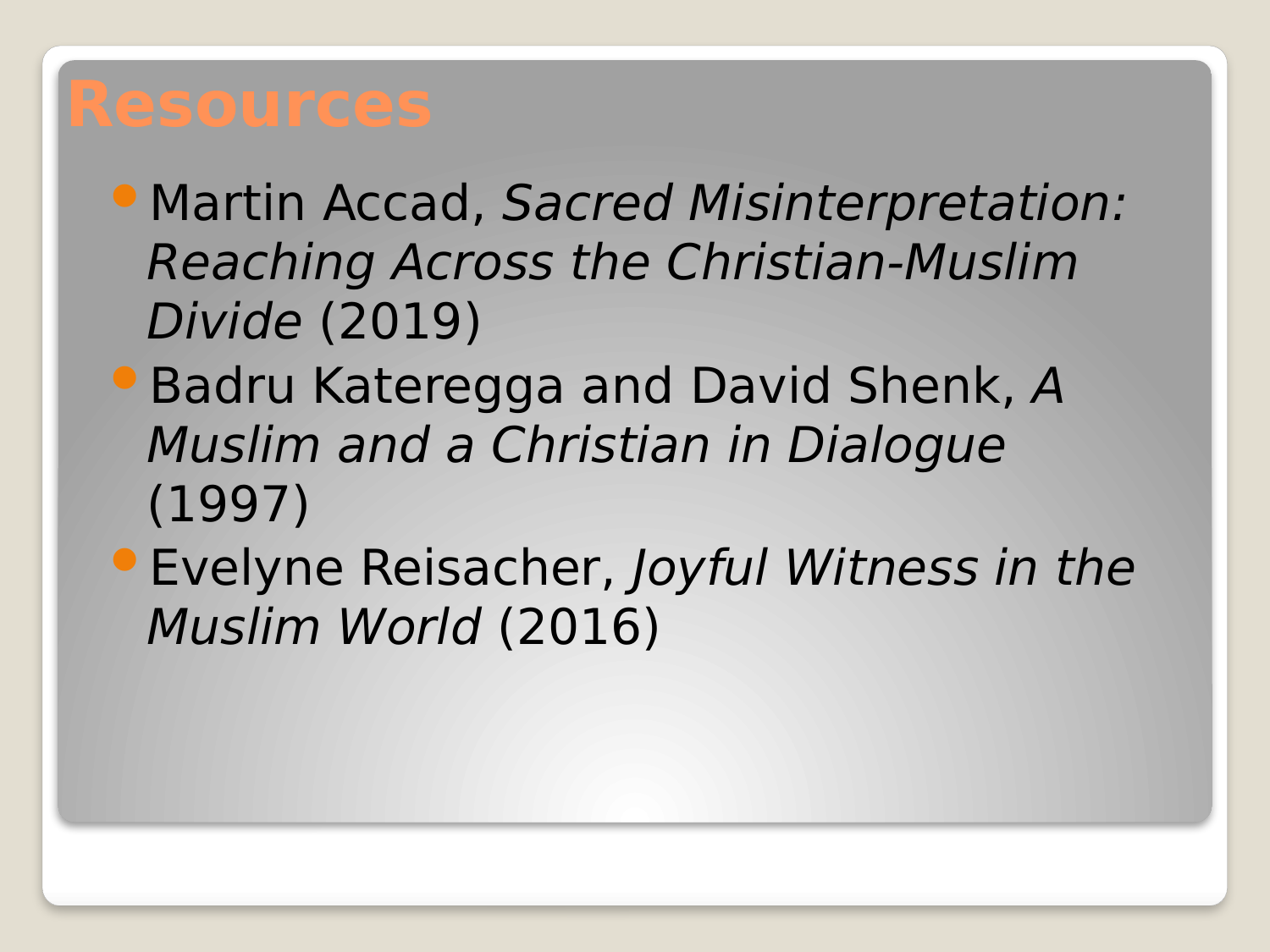

# Resources
Martin Accad, Sacred Misinterpretation: Reaching Across the Christian-Muslim Divide (2019)
Badru Kateregga and David Shenk, A Muslim and a Christian in Dialogue (1997)
Evelyne Reisacher, Joyful Witness in the Muslim World (2016)